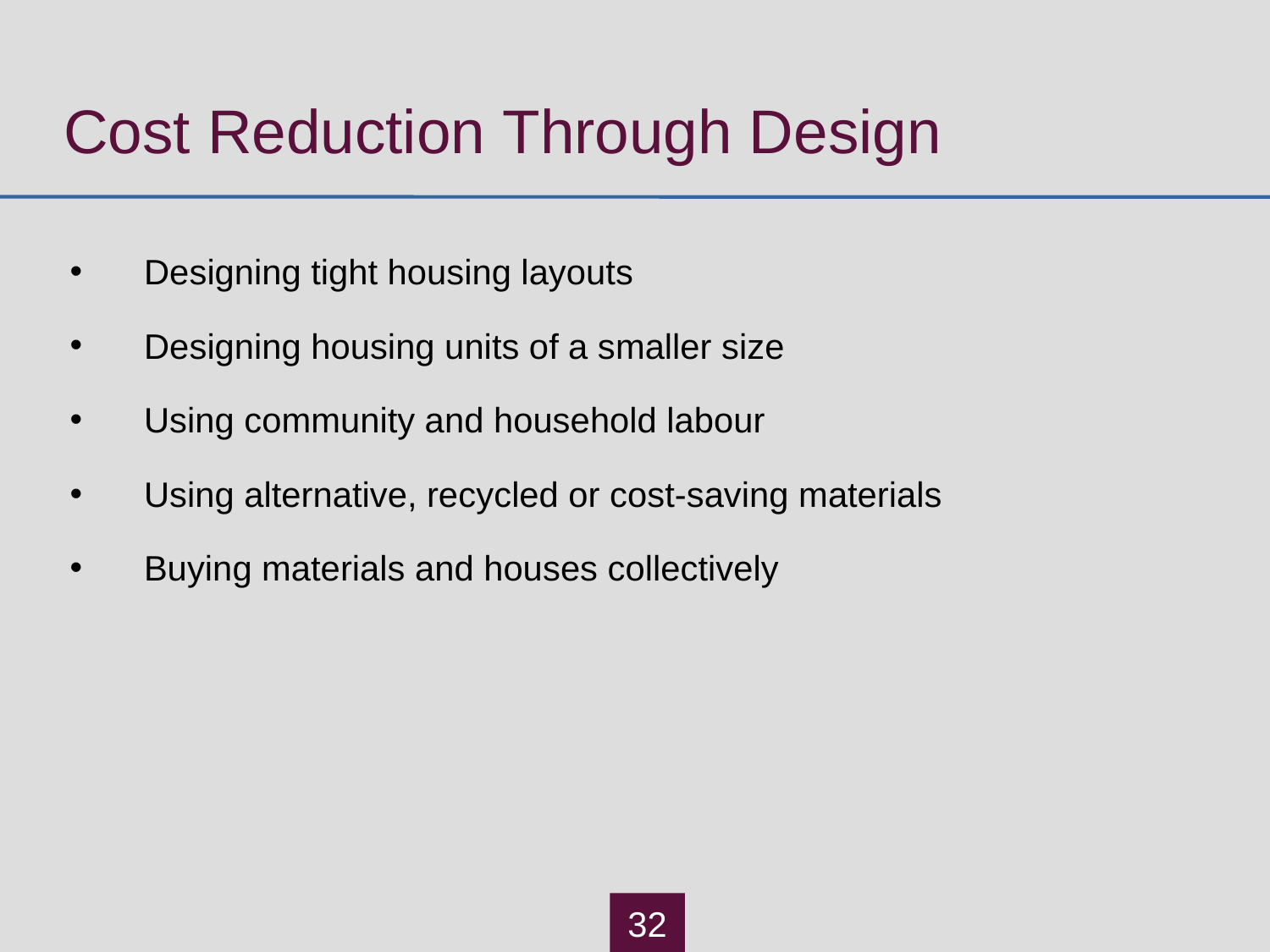

# Cost Reduction Through Design
Designing tight housing layouts
Designing housing units of a smaller size
Using community and household labour
Using alternative, recycled or cost-saving materials
Buying materials and houses collectively
32